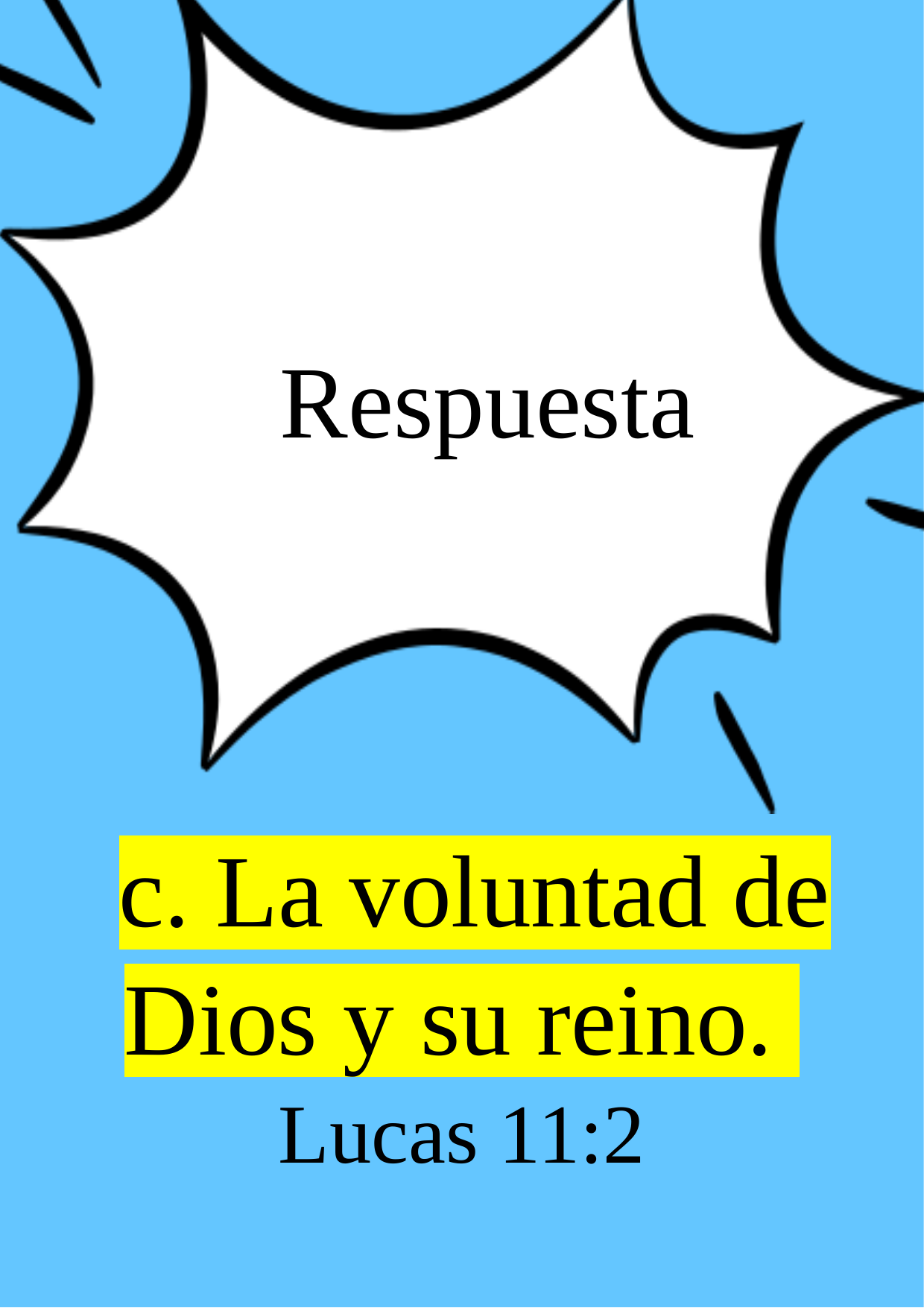

Respuesta

 c. La voluntad de Dios y su reino.
Lucas 11:2